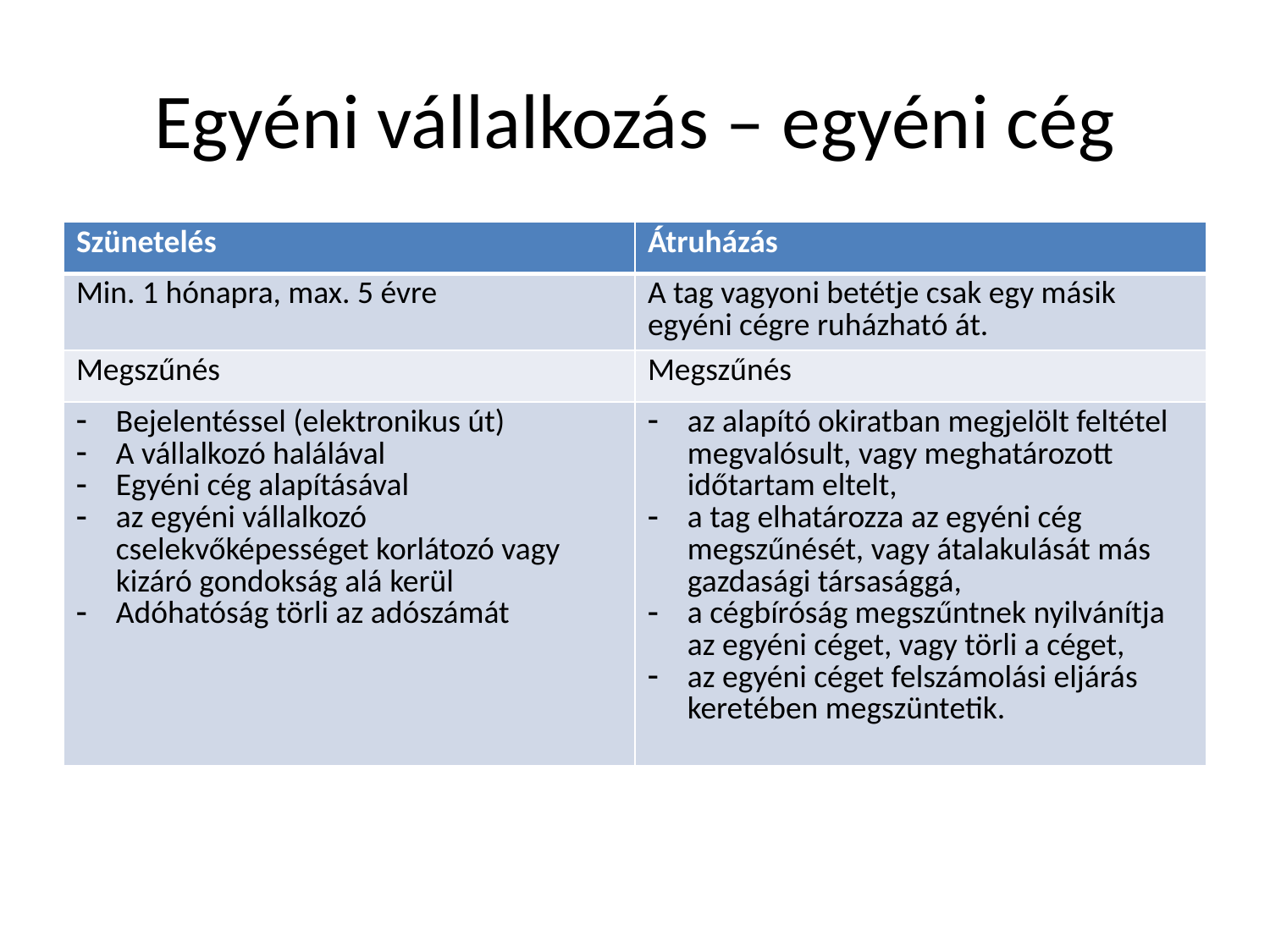

# Egyéni vállalkozás – egyéni cég
| Szünetelés | Átruházás |
| --- | --- |
| Min. 1 hónapra, max. 5 évre | A tag vagyoni betétje csak egy másik egyéni cégre ruházható át. |
| Megszűnés | Megszűnés |
| Bejelentéssel (elektronikus út) A vállalkozó halálával Egyéni cég alapításával az egyéni vállalkozó cselekvőképességet korlátozó vagy kizáró gondokság alá kerül Adóhatóság törli az adószámát | az alapító okiratban megjelölt feltétel megvalósult, vagy meghatározott időtartam eltelt, a tag elhatározza az egyéni cég megszűnését, vagy átalakulását más gazdasági társasággá, a cégbíróság megszűntnek nyilvánítja az egyéni céget, vagy törli a céget, az egyéni céget felszámolási eljárás keretében megszüntetik. |